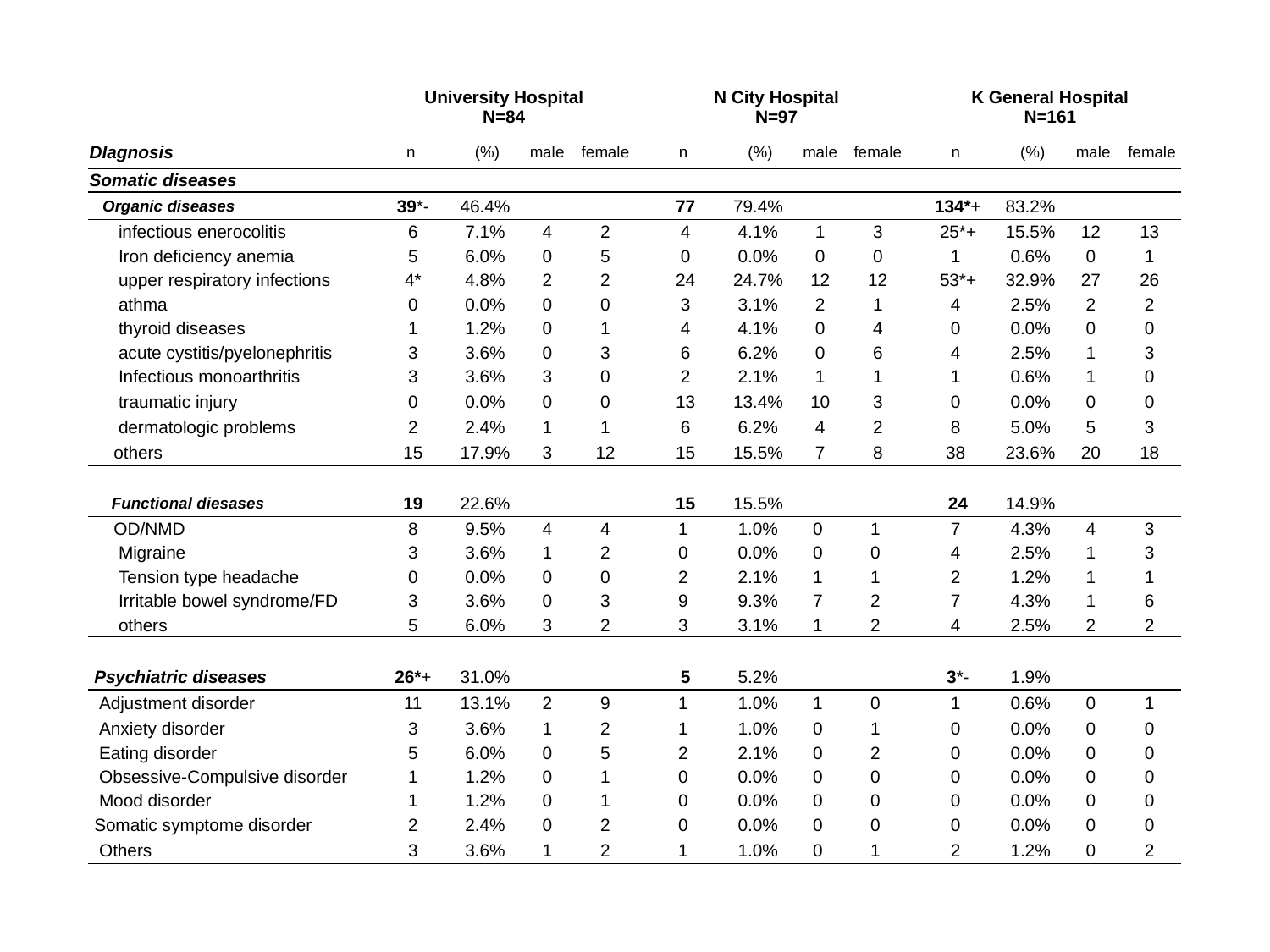

|  | University Hospital N=84 |  |  |  |  | N City Hospital N=97 |  |  |  |  | K General Hospital N=161 |  |  |  |
| --- | --- | --- | --- | --- | --- | --- | --- | --- | --- | --- | --- | --- | --- | --- |
| DIagnosis | n | (%) | male | female |  | n | (%) | male | female |  | n | (%) | male | female |
| Somatic diseases |  |  |  |  |  |  |  |  |  |  |  |  |  |  |
| Organic diseases | 39\*- | 46.4% |  |  |  | 77 | 79.4% |  |  |  | 134\*+ | 83.2% |  |  |
| infectious enerocolitis | 6 | 7.1% | 4 | 2 |  | 4 | 4.1% | 1 | 3 |  | 25\*+ | 15.5% | 12 | 13 |
| Iron deficiency anemia | 5 | 6.0% | 0 | 5 |  | 0 | 0.0% | 0 | 0 |  | 1 | 0.6% | 0 | 1 |
| upper respiratory infections | 4\* | 4.8% | 2 | 2 |  | 24 | 24.7% | 12 | 12 |  | 53\*+ | 32.9% | 27 | 26 |
| athma | 0 | 0.0% | 0 | 0 |  | 3 | 3.1% | 2 | 1 |  | 4 | 2.5% | 2 | 2 |
| thyroid diseases | 1 | 1.2% | 0 | 1 |  | 4 | 4.1% | 0 | 4 |  | 0 | 0.0% | 0 | 0 |
| acute cystitis/pyelonephritis | 3 | 3.6% | 0 | 3 |  | 6 | 6.2% | 0 | 6 |  | 4 | 2.5% | 1 | 3 |
| Infectious monoarthritis | 3 | 3.6% | 3 | 0 |  | 2 | 2.1% | 1 | 1 |  | 1 | 0.6% | 1 | 0 |
| traumatic injury | 0 | 0.0% | 0 | 0 |  | 13 | 13.4% | 10 | 3 |  | 0 | 0.0% | 0 | 0 |
| dermatologic problems | 2 | 2.4% | 1 | 1 |  | 6 | 6.2% | 4 | 2 |  | 8 | 5.0% | 5 | 3 |
| others | 15 | 17.9% | 3 | 12 |  | 15 | 15.5% | 7 | 8 |  | 38 | 23.6% | 20 | 18 |
|  |  |  |  |  |  |  |  |  |  |  |  |  |  |  |
| Functional diesases | 19 | 22.6% |  |  |  | 15 | 15.5% |  |  |  | 24 | 14.9% |  |  |
| OD/NMD | 8 | 9.5% | 4 | 4 |  | 1 | 1.0% | 0 | 1 |  | 7 | 4.3% | 4 | 3 |
| Migraine | 3 | 3.6% | 1 | 2 |  | 0 | 0.0% | 0 | 0 |  | 4 | 2.5% | 1 | 3 |
| Tension type headache | 0 | 0.0% | 0 | 0 |  | 2 | 2.1% | 1 | 1 |  | 2 | 1.2% | 1 | 1 |
| Irritable bowel syndrome/FD | 3 | 3.6% | 0 | 3 |  | 9 | 9.3% | 7 | 2 |  | 7 | 4.3% | 1 | 6 |
| others | 5 | 6.0% | 3 | 2 |  | 3 | 3.1% | 1 | 2 |  | 4 | 2.5% | 2 | 2 |
|  |  |  |  |  |  |  |  |  |  |  |  |  |  |  |
| Psychiatric diseases | 26\*+ | 31.0% |  |  |  | 5 | 5.2% |  |  |  | 3\*- | 1.9% |  |  |
| Adjustment disorder | 11 | 13.1% | 2 | 9 |  | 1 | 1.0% | 1 | 0 |  | 1 | 0.6% | 0 | 1 |
| Anxiety disorder | 3 | 3.6% | 1 | 2 |  | 1 | 1.0% | 0 | 1 |  | 0 | 0.0% | 0 | 0 |
| Eating disorder | 5 | 6.0% | 0 | 5 |  | 2 | 2.1% | 0 | 2 |  | 0 | 0.0% | 0 | 0 |
| Obsessive-Compulsive disorder | 1 | 1.2% | 0 | 1 |  | 0 | 0.0% | 0 | 0 |  | 0 | 0.0% | 0 | 0 |
| Mood disorder | 1 | 1.2% | 0 | 1 |  | 0 | 0.0% | 0 | 0 |  | 0 | 0.0% | 0 | 0 |
| Somatic symptome disorder | 2 | 2.4% | 0 | 2 |  | 0 | 0.0% | 0 | 0 |  | 0 | 0.0% | 0 | 0 |
| Others | 3 | 3.6% | 1 | 2 |  | 1 | 1.0% | 0 | 1 |  | 2 | 1.2% | 0 | 2 |
|  |  |  |  |  |  |  |  |  |  |  |  |  |  |  |